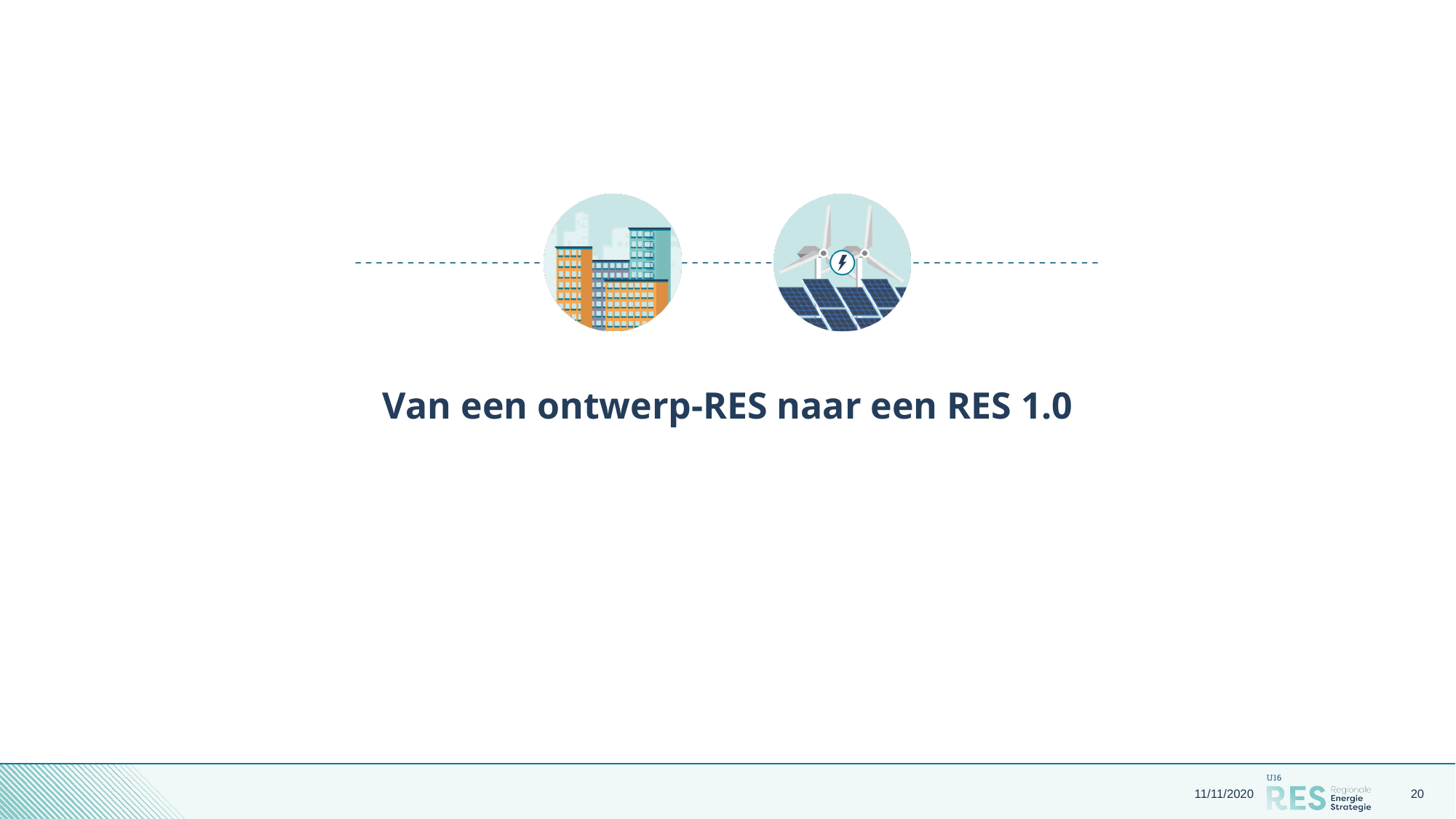

# Van een ontwerp-RES naar een RES 1.0

11/11/2020
20